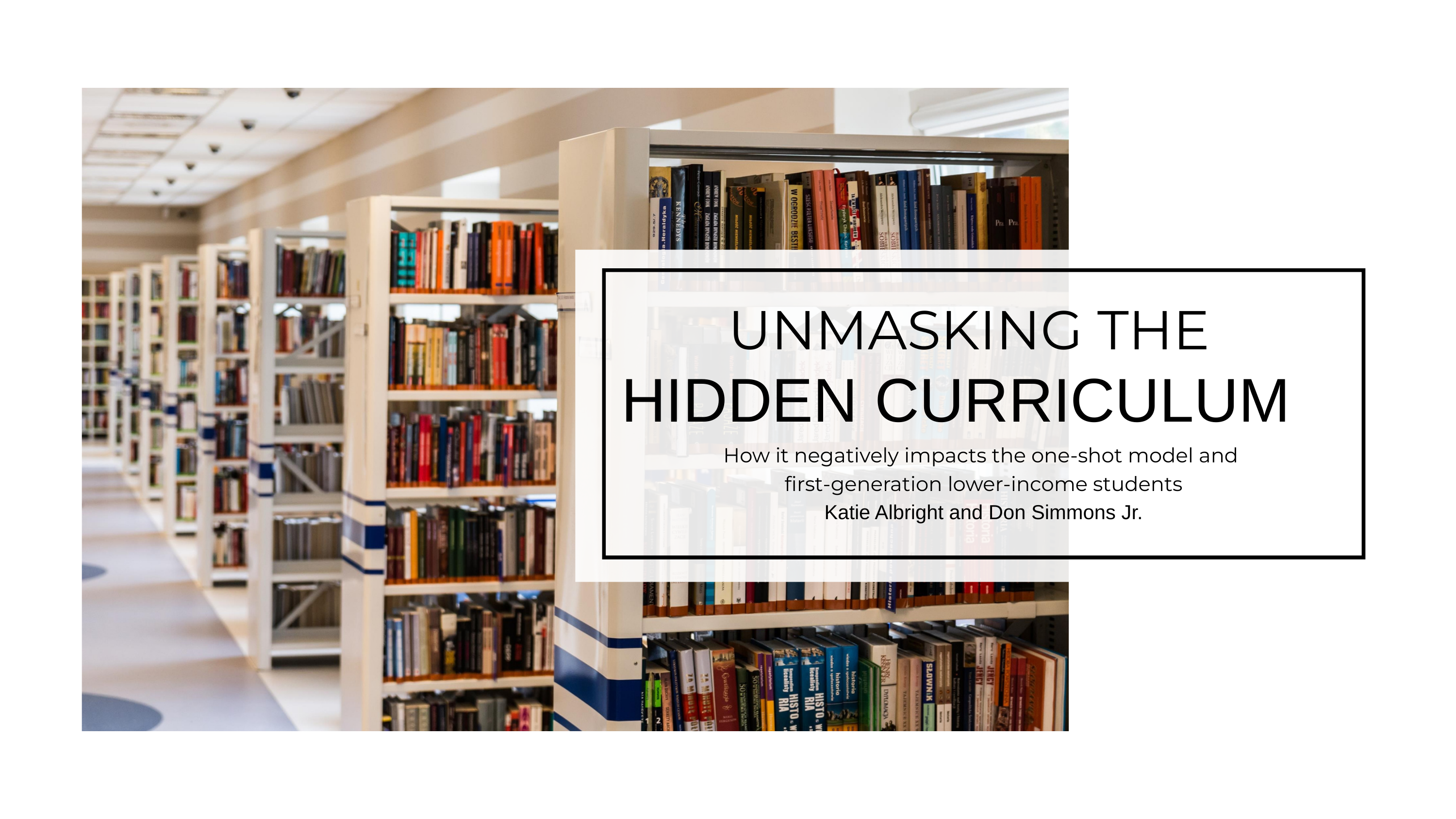

UNMASKING THE
HIDDEN CURRICULUM
How it negatively impacts the one-shot model and
first-generation lower-income students
Katie Albright and Don Simmons Jr.